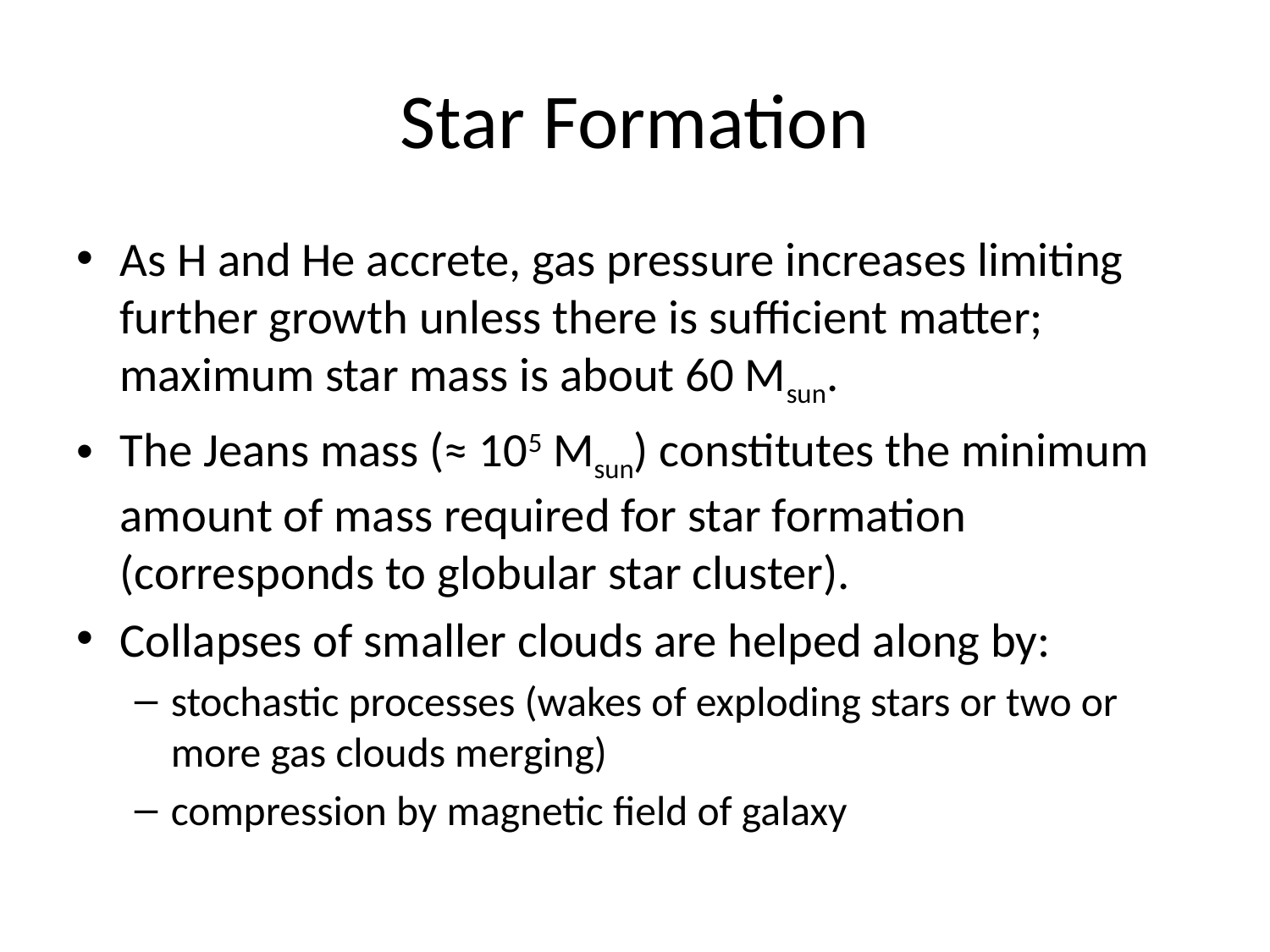

# Star Formation
As H and He accrete, gas pressure increases limiting further growth unless there is sufficient matter; maximum star mass is about 60 Msun.
The Jeans mass (≈ 105 Msun) constitutes the minimum amount of mass required for star formation (corresponds to globular star cluster).
Collapses of smaller clouds are helped along by:
stochastic processes (wakes of exploding stars or two or more gas clouds merging)
compression by magnetic field of galaxy